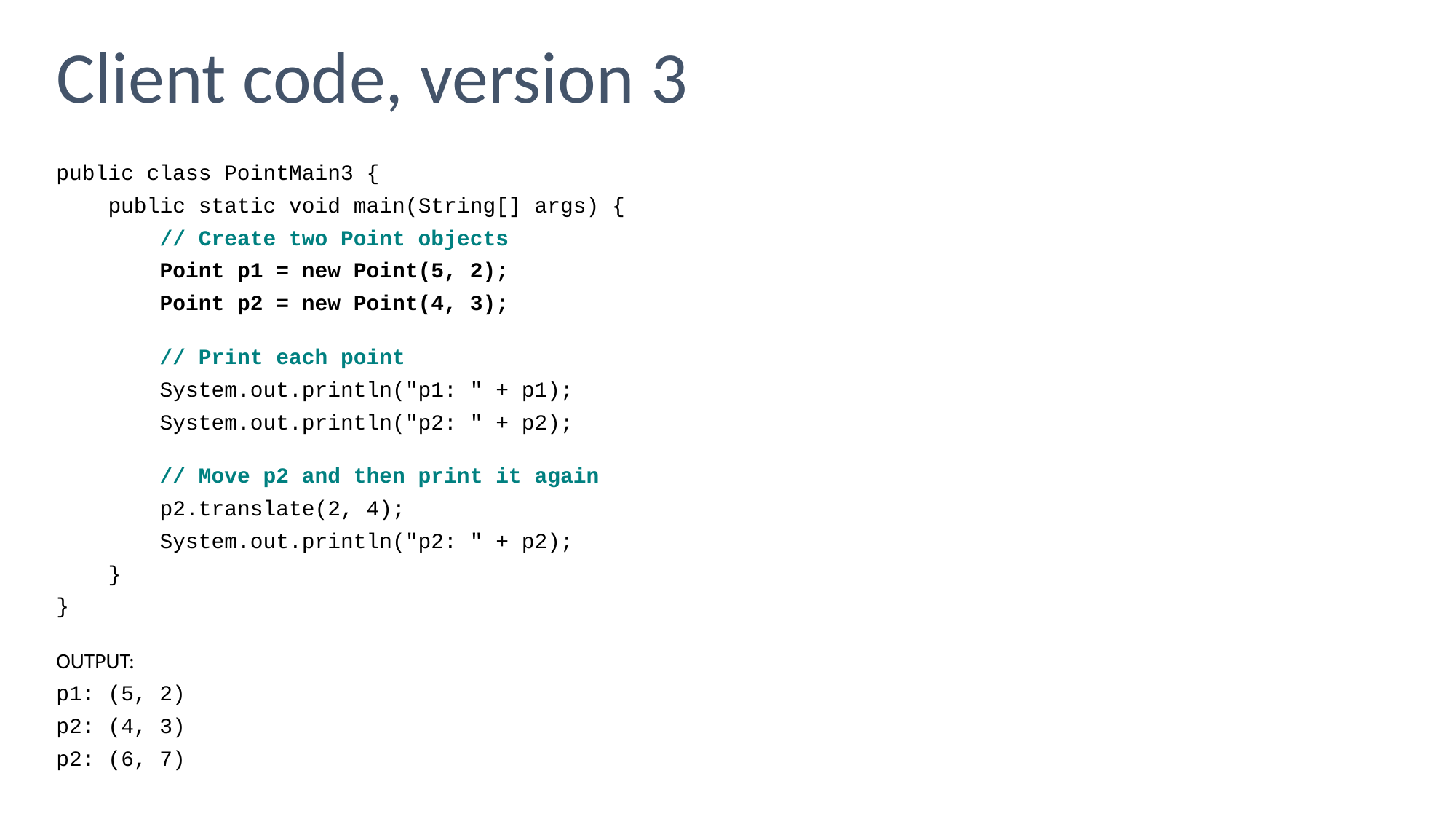

# Client code, version 3
public class PointMain3 {
    public static void main(String[] args) {
        // Create two Point objects
        Point p1 = new Point(5, 2);
        Point p2 = new Point(4, 3);

        // Print each point
        System.out.println("p1: " + p1);
        System.out.println("p2: " + p2);

        // Move p2 and then print it again
        p2.translate(2, 4);
        System.out.println("p2: " + p2);
    }
}

OUTPUT:
p1: (5, 2)
p2: (4, 3)
p2: (6, 7)